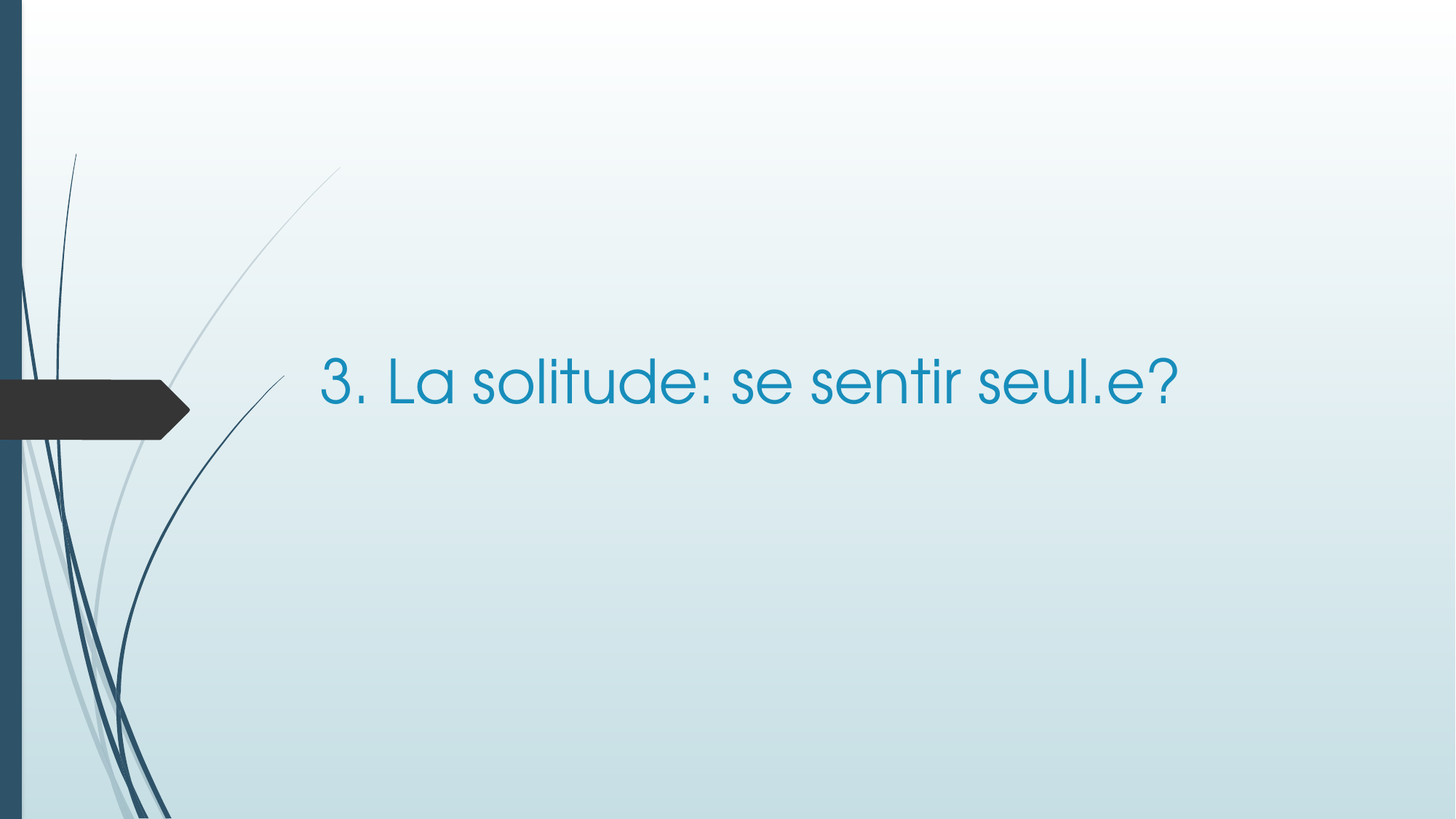

# 3. La solitude: se sentir seul.e?